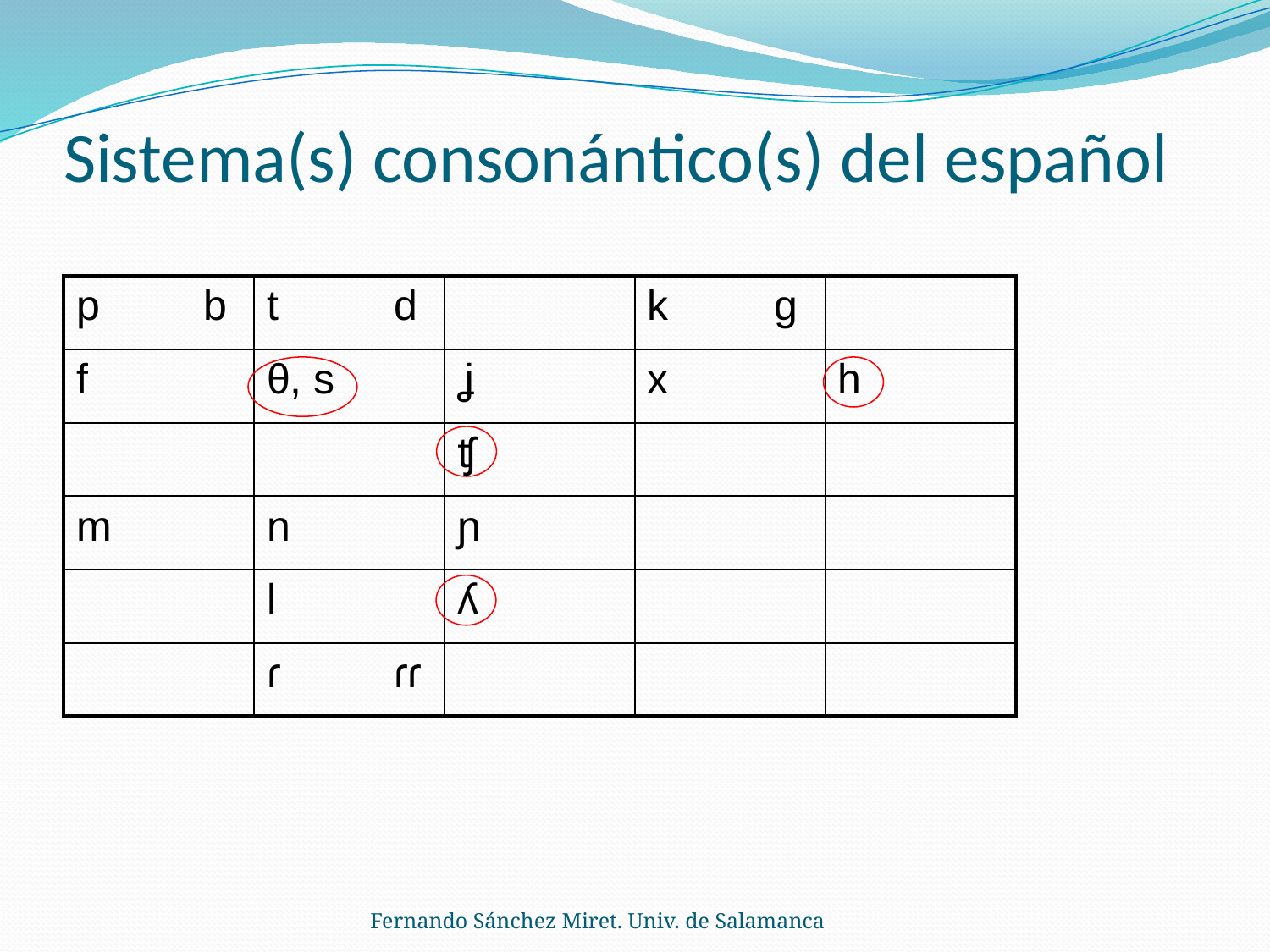

# Sistema(s) consonántico(s) del español
| p b | t d |  | k g |  |
| --- | --- | --- | --- | --- |
| f | θ, s | ʝ | x | h |
|  |  | ʧ |  |  |
| m | n | ɲ |  |  |
|  | l | ʎ |  |  |
|  | ɾ ɾɾ |  |  |  |

Fernando Sánchez Miret. Univ. de Salamanca